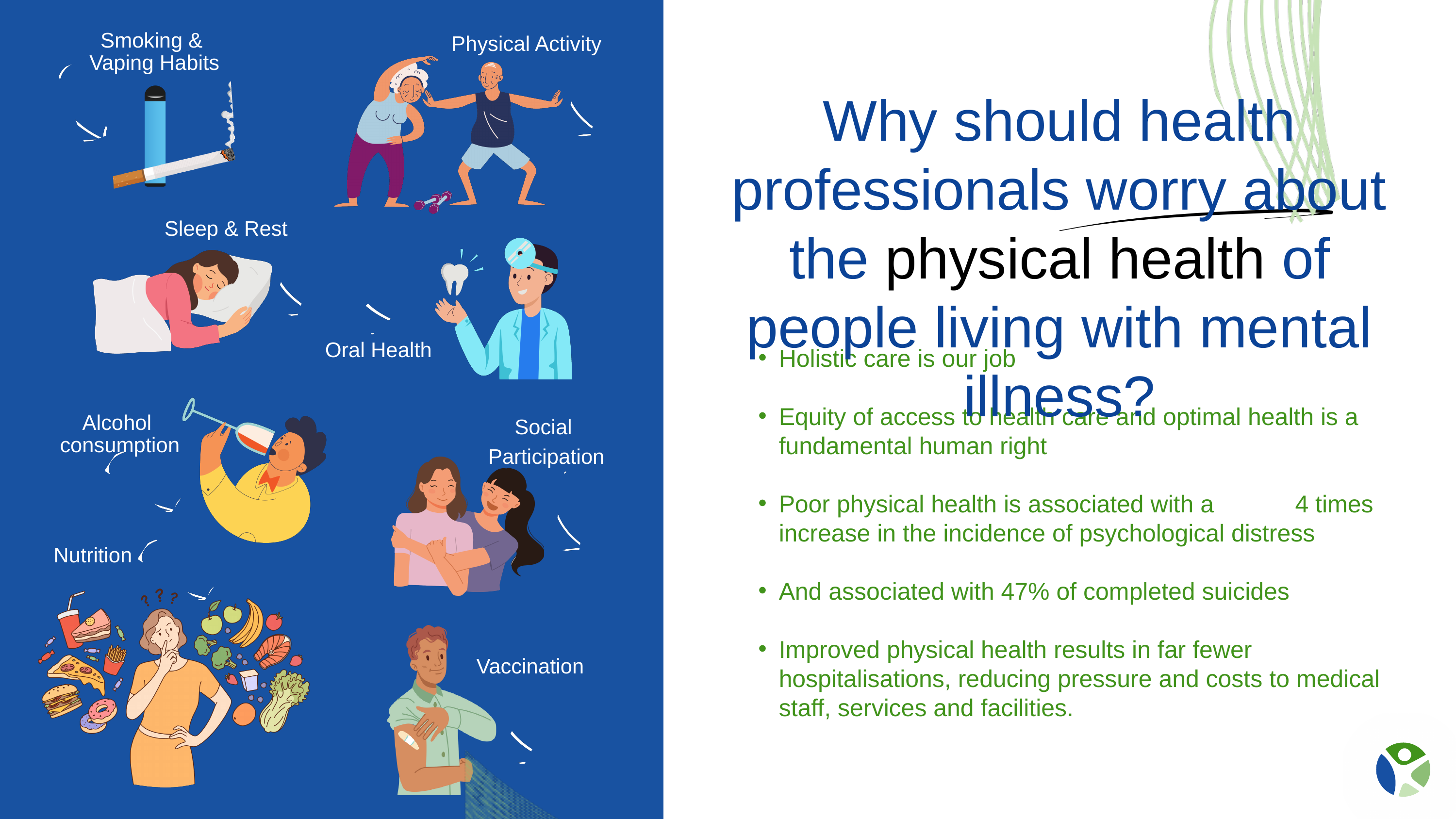

Physical Activity
Smoking &
Vaping Habits

Why should health professionals worry about the physical health of people living with mental illness?

Sleep & Rest

Oral Health
Holistic care is our job

Equity of access to health care and optimal health is a fundamental human right

Poor physical health is associated with a            4 times increase in the incidence of psychological distress

And associated with 47% of completed suicides

Improved physical health results in far fewer hospitalisations, reducing pressure and costs to medical staff, services and facilities.

Social
Participation
Alcohol
consumption

Nutrition

Vaccination